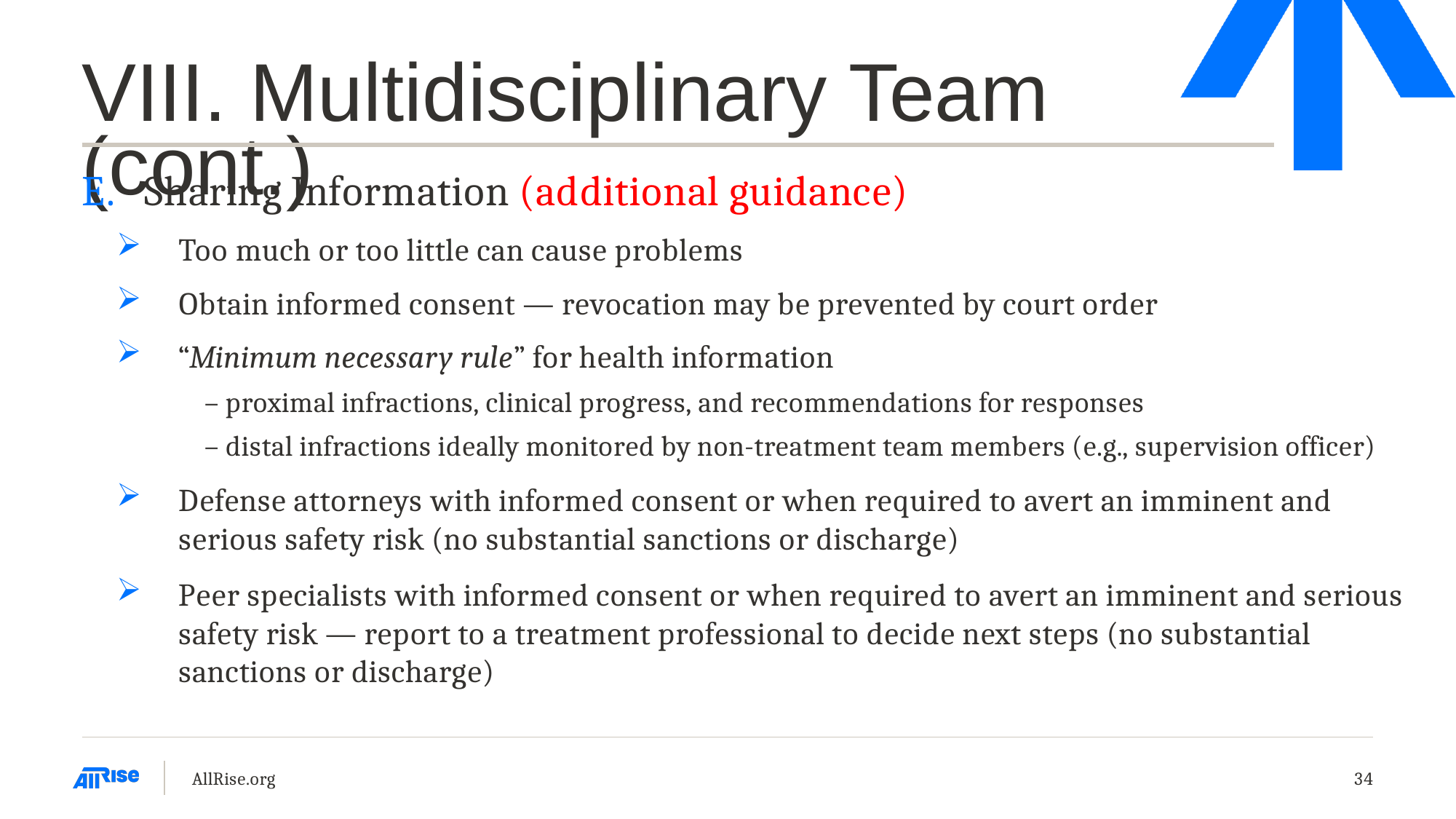

# VIII. Multidisciplinary Team (cont.)
Sharing Information (additional guidance)
Too much or too little can cause problems
Obtain informed consent — revocation may be prevented by court order
“Minimum necessary rule” for health information
– proximal infractions, clinical progress, and recommendations for responses
– distal infractions ideally monitored by non-treatment team members (e.g., supervision officer)
Defense attorneys with informed consent or when required to avert an imminent and serious safety risk (no substantial sanctions or discharge)
Peer specialists with informed consent or when required to avert an imminent and serious safety risk — report to a treatment professional to decide next steps (no substantial sanctions or discharge)

AllRise.org
34